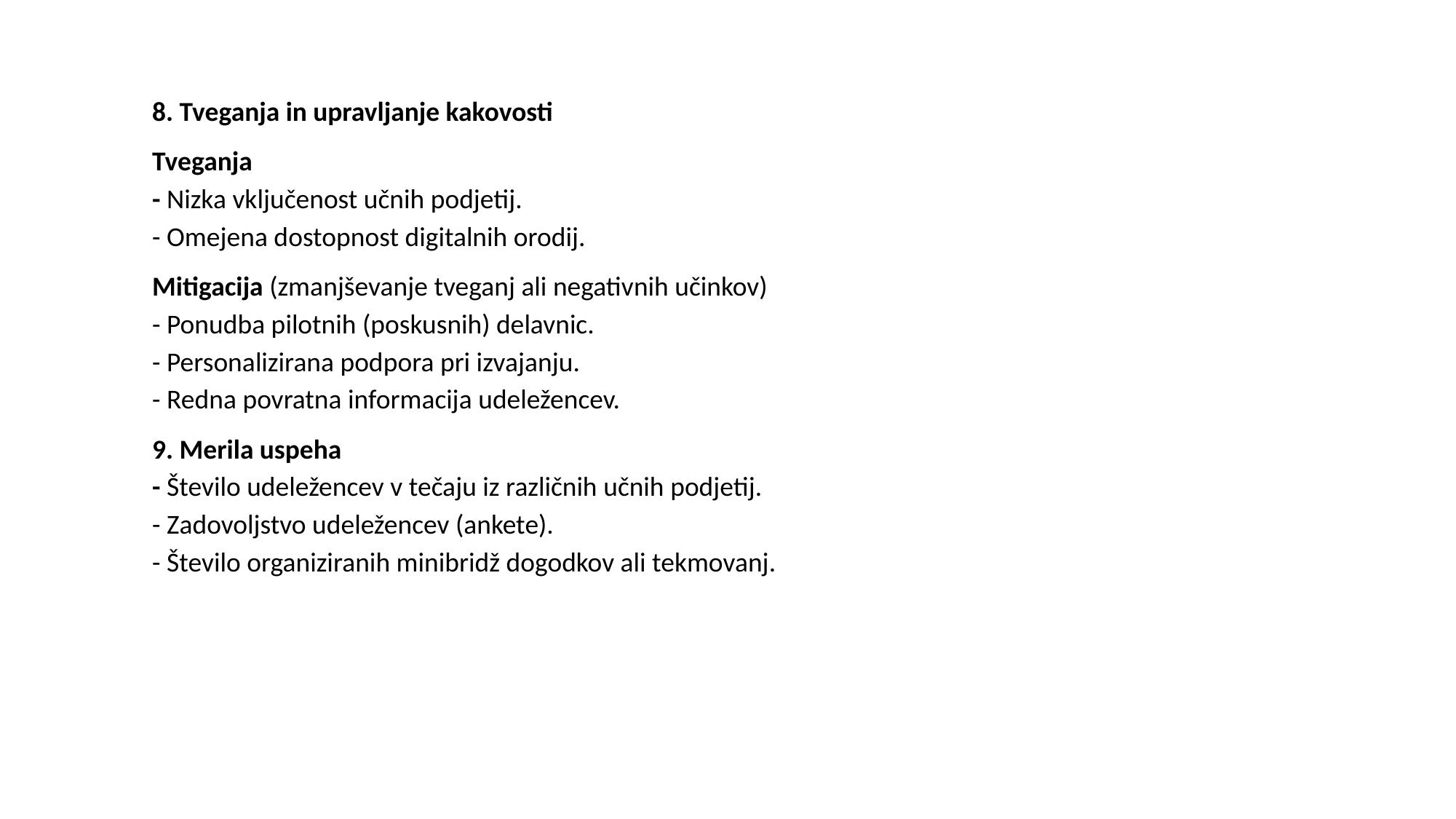

8. Tveganja in upravljanje kakovosti
Tveganja
- Nizka vključenost učnih podjetij.
- Omejena dostopnost digitalnih orodij.
Mitigacija (zmanjševanje tveganj ali negativnih učinkov)
- Ponudba pilotnih (poskusnih) delavnic.
- Personalizirana podpora pri izvajanju.
- Redna povratna informacija udeležencev.
9. Merila uspeha
- Število udeležencev v tečaju iz različnih učnih podjetij.
- Zadovoljstvo udeležencev (ankete).
- Število organiziranih minibridž dogodkov ali tekmovanj.